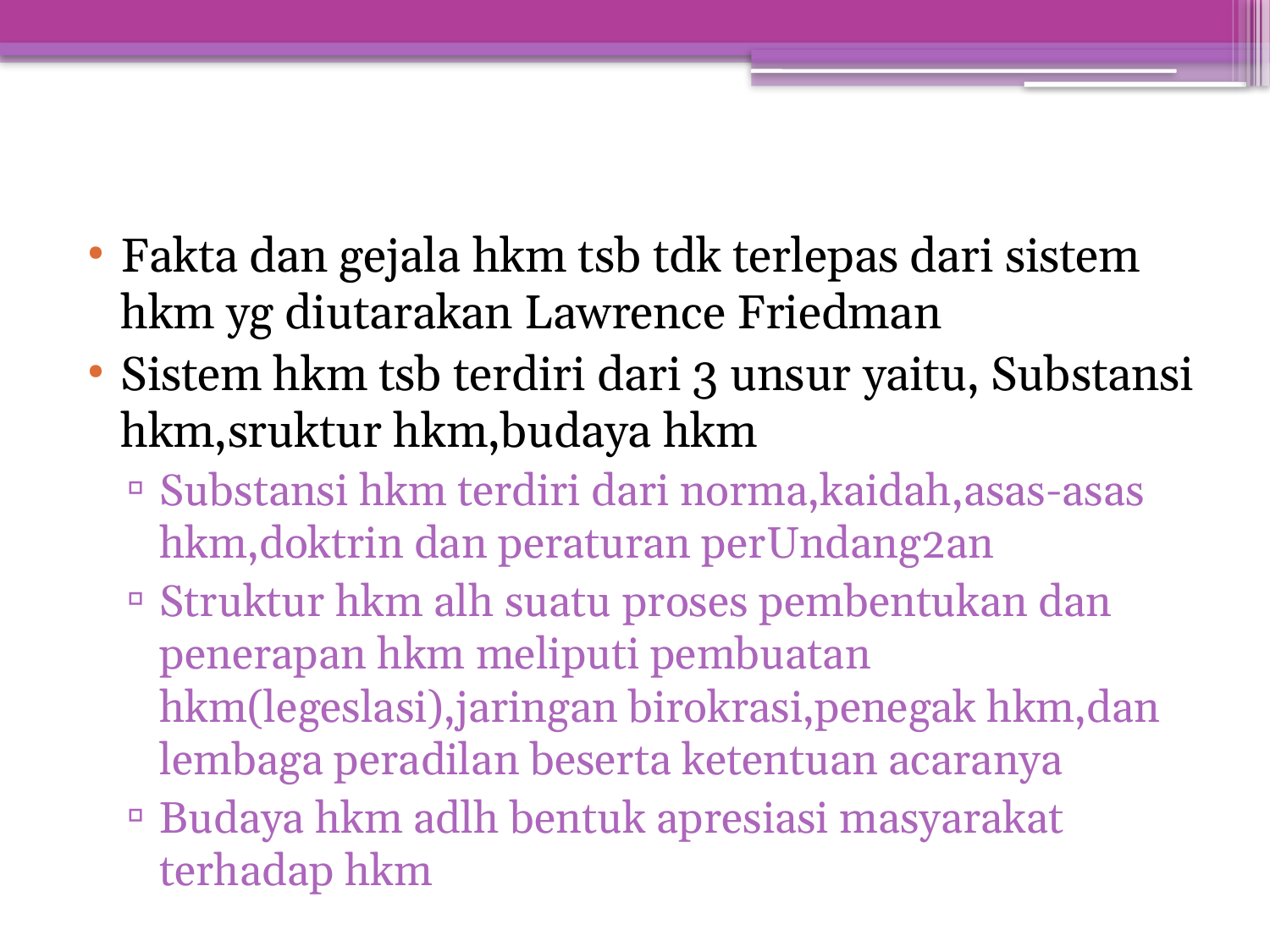

Fakta dan gejala hkm tsb tdk terlepas dari sistem hkm yg diutarakan Lawrence Friedman
Sistem hkm tsb terdiri dari 3 unsur yaitu, Substansi hkm,sruktur hkm,budaya hkm
Substansi hkm terdiri dari norma,kaidah,asas-asas hkm,doktrin dan peraturan perUndang2an
Struktur hkm alh suatu proses pembentukan dan penerapan hkm meliputi pembuatan hkm(legeslasi),jaringan birokrasi,penegak hkm,dan lembaga peradilan beserta ketentuan acaranya
Budaya hkm adlh bentuk apresiasi masyarakat terhadap hkm